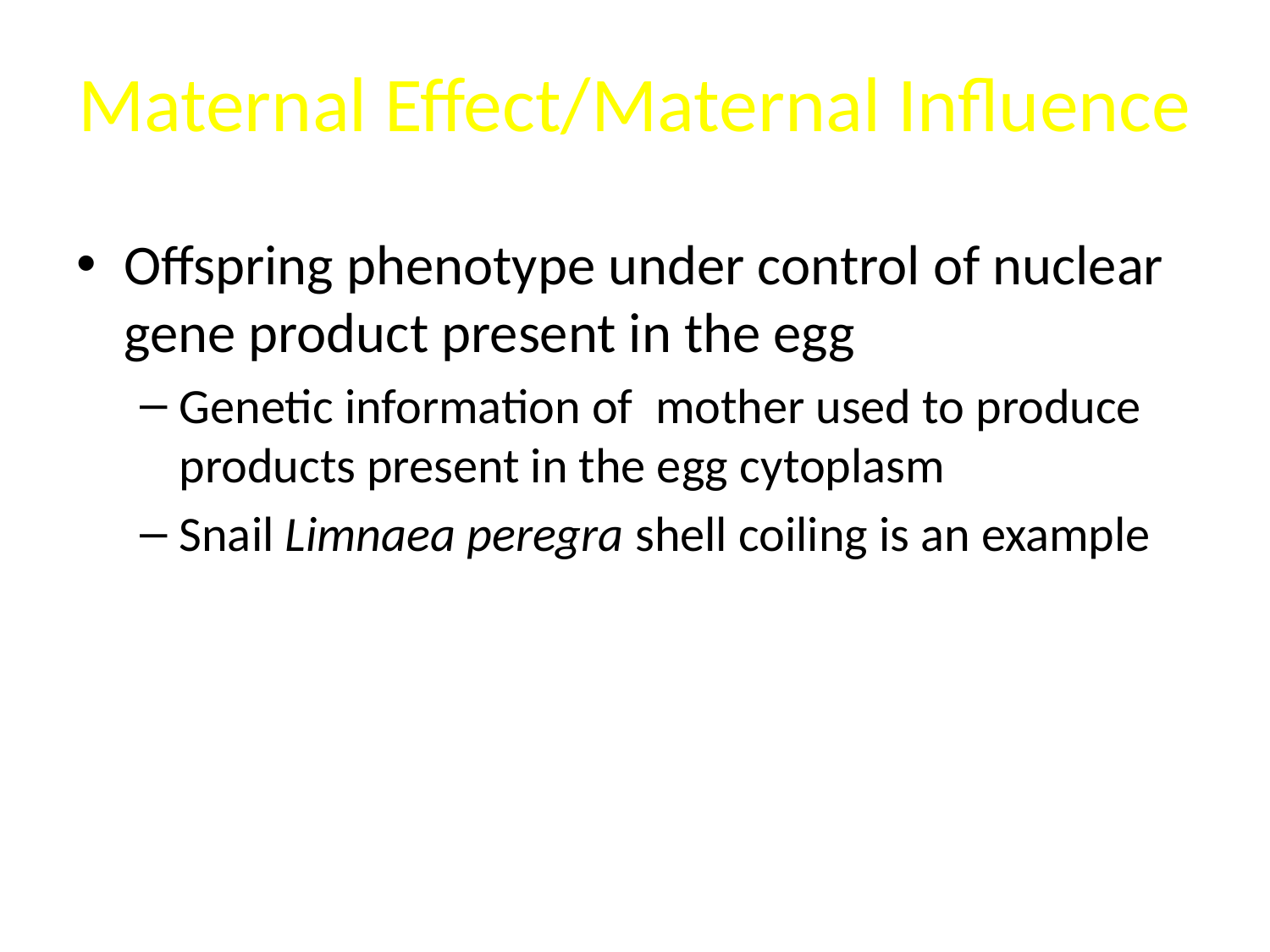

# Maternal Effect/Maternal Influence
Offspring phenotype under control of nuclear gene product present in the egg
Genetic information of  mother used to produce products present in the egg cytoplasm
Snail Limnaea peregra shell coiling is an example